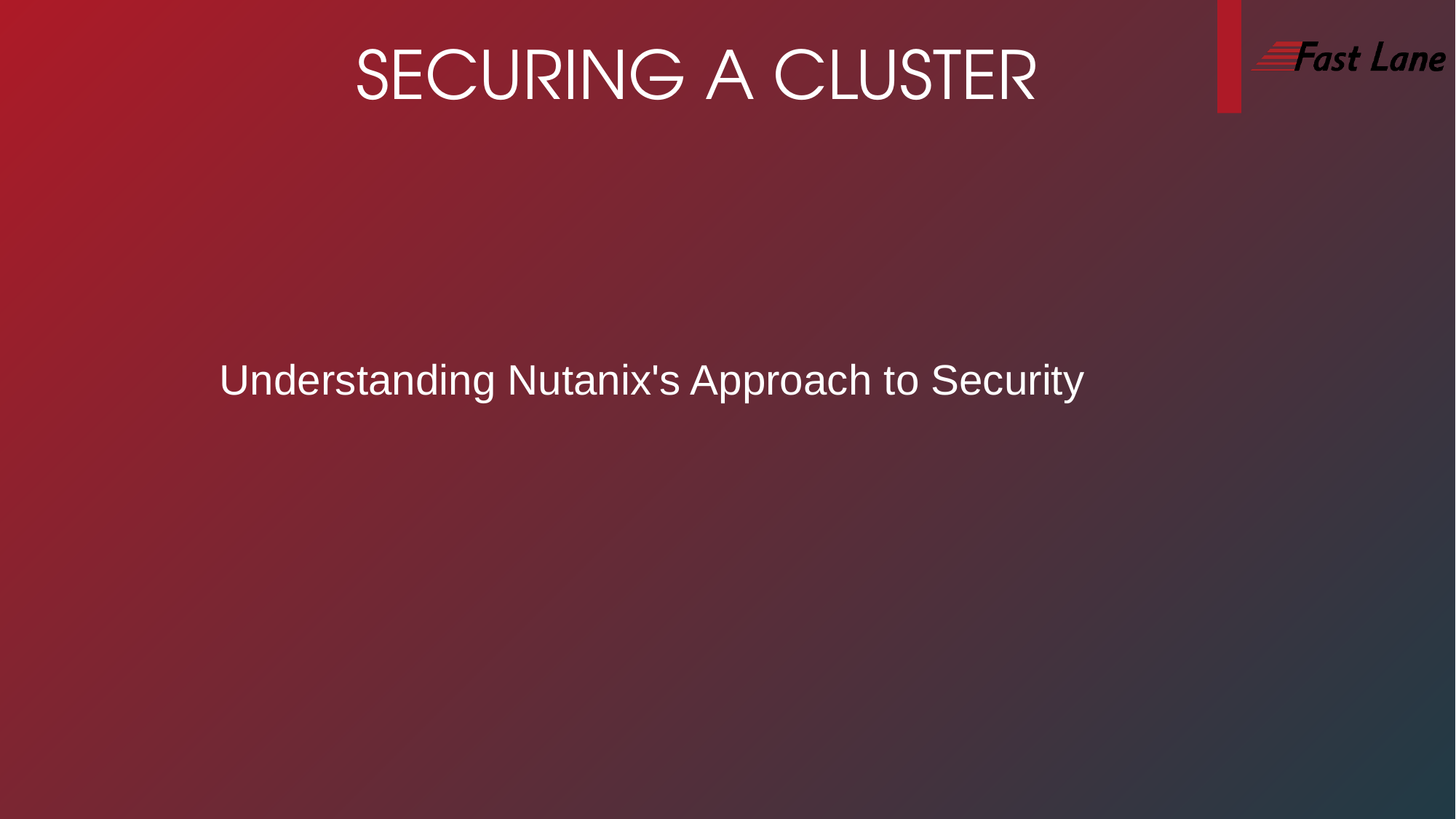

Securing a cluster
Understanding Nutanix's Approach to Security